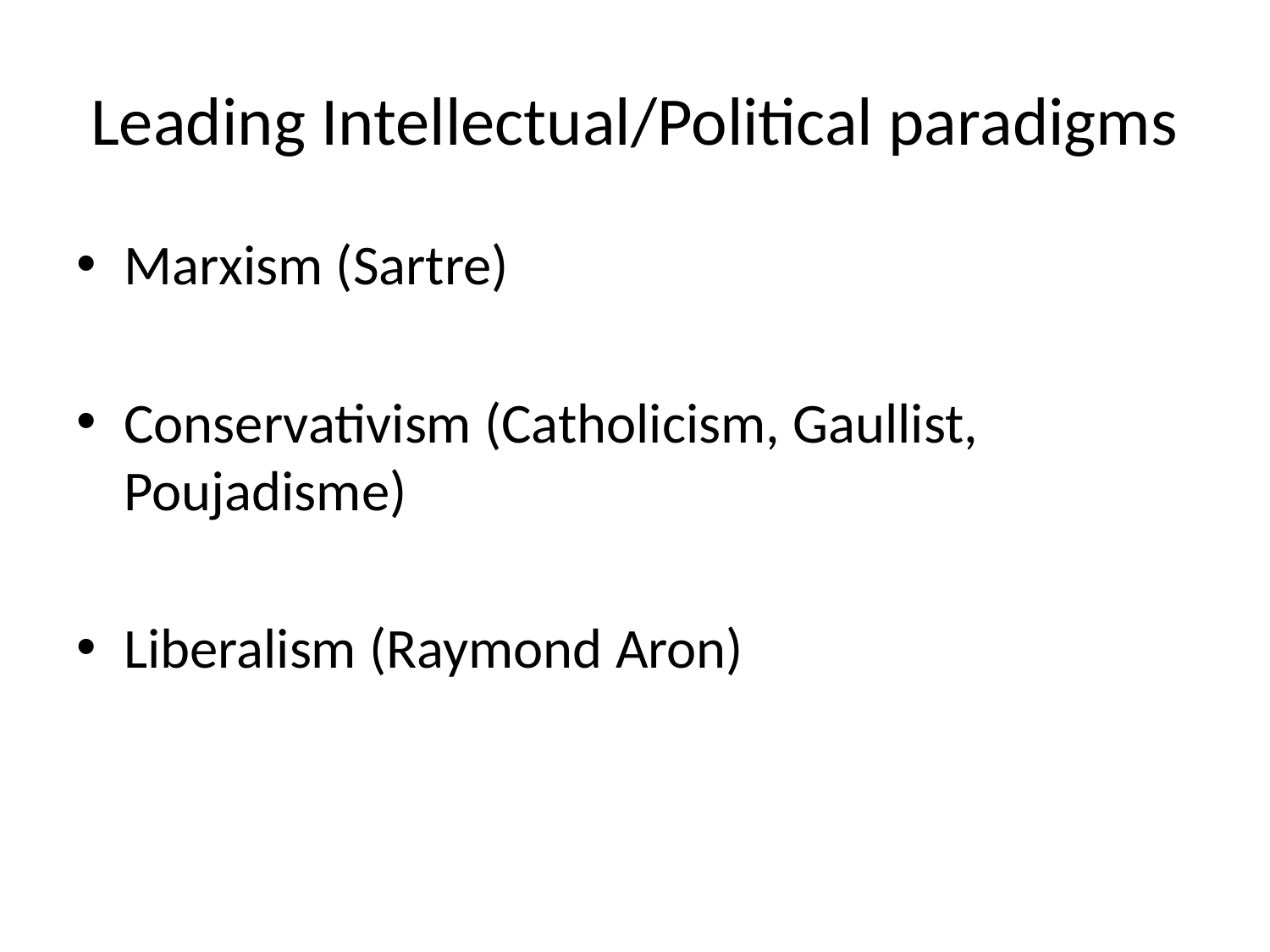

# Leading Intellectual/Political paradigms
Marxism (Sartre)

Conservativism (Catholicism, Gaullist, Poujadisme)

Liberalism (Raymond Aron)